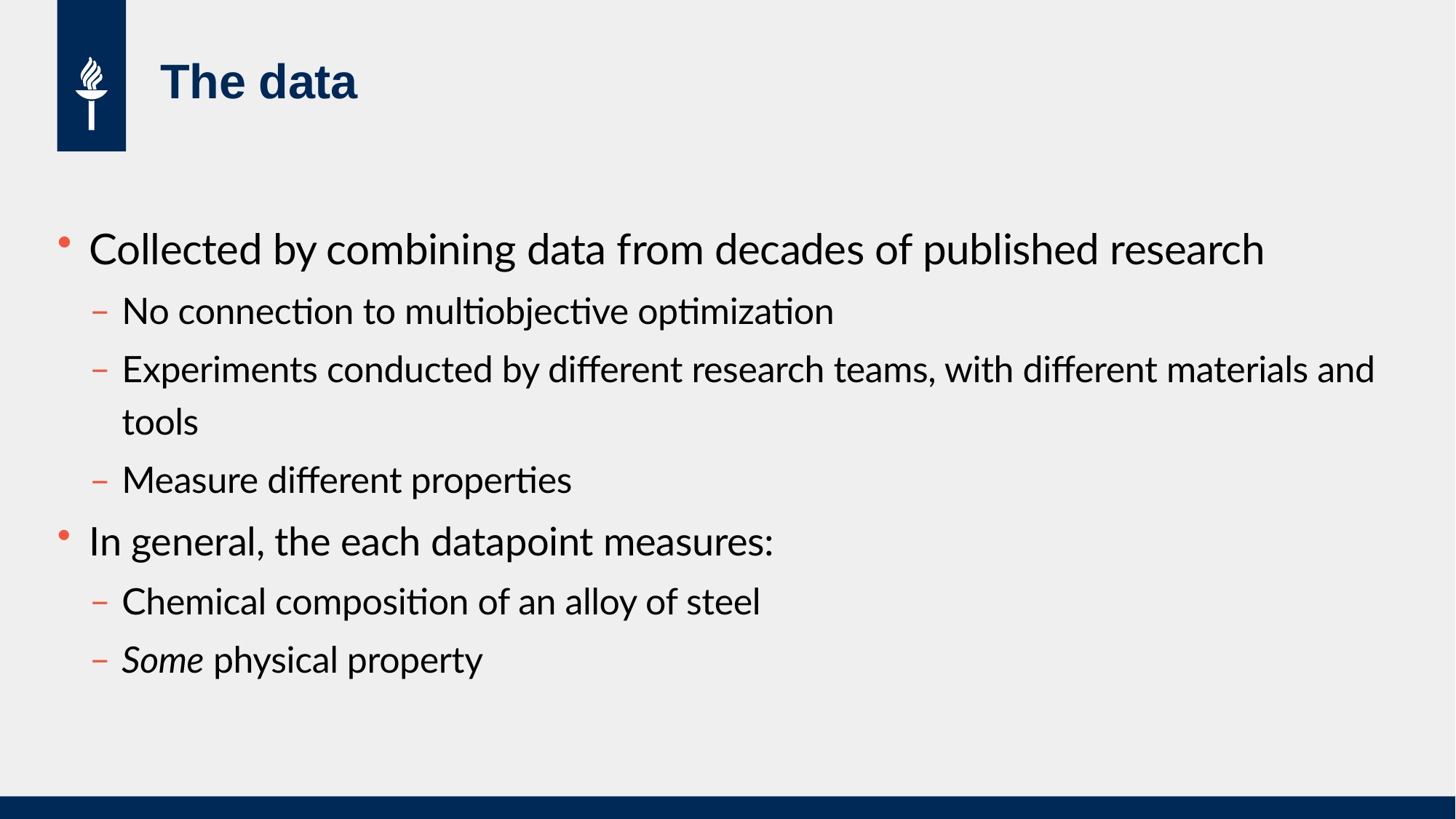

# The data
Collected by combining data from decades of published research
No connection to multiobjective optimization
Experiments conducted by different research teams, with different materials and tools
Measure different properties
In general, the each datapoint measures:
Chemical composition of an alloy of steel
Some physical property